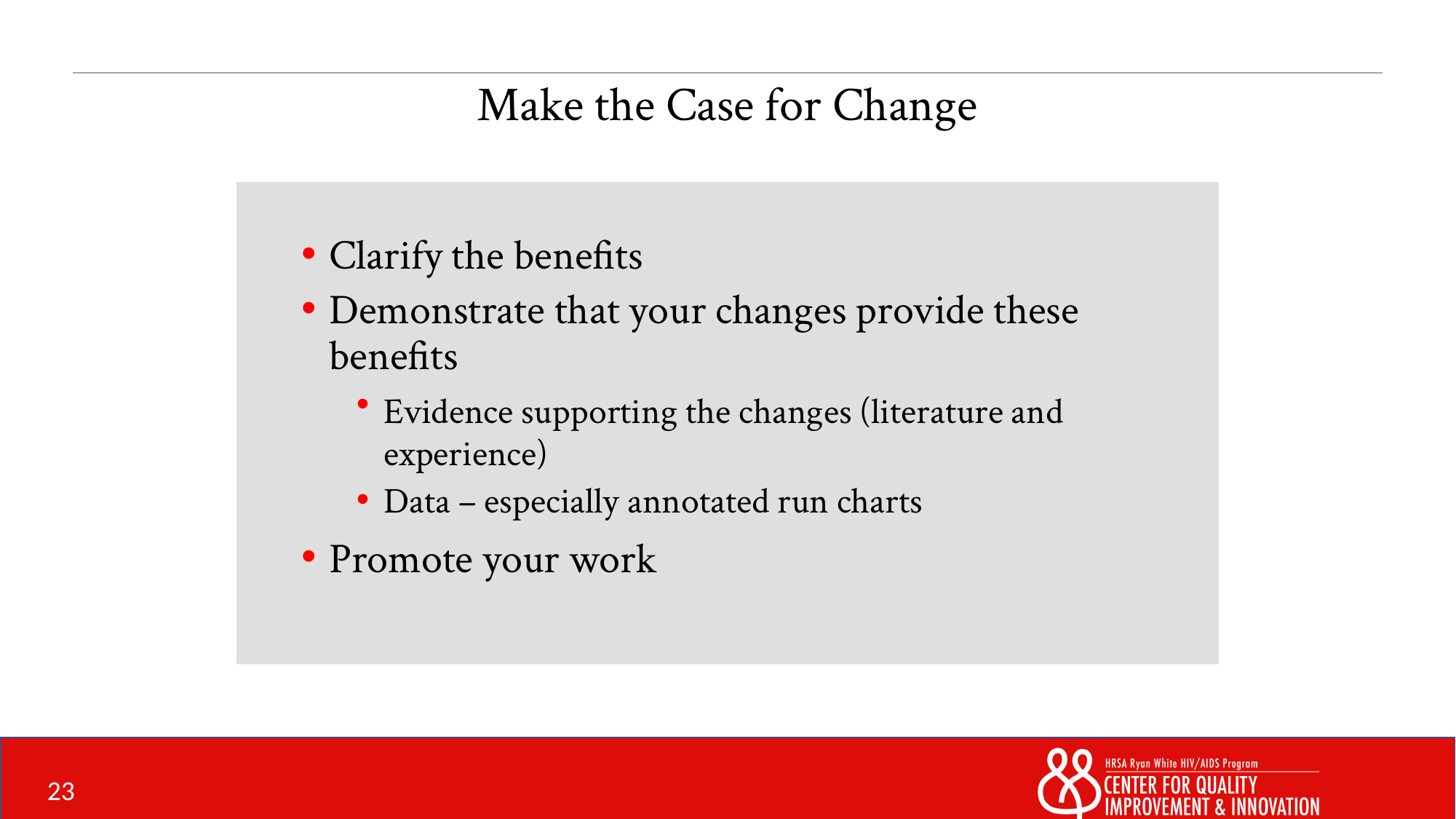

# Make the Case for Change

Clarify the benefits
Demonstrate that your changes provide these benefits
Evidence supporting the changes (literature and experience)
Data – especially annotated run charts
Promote your work

23